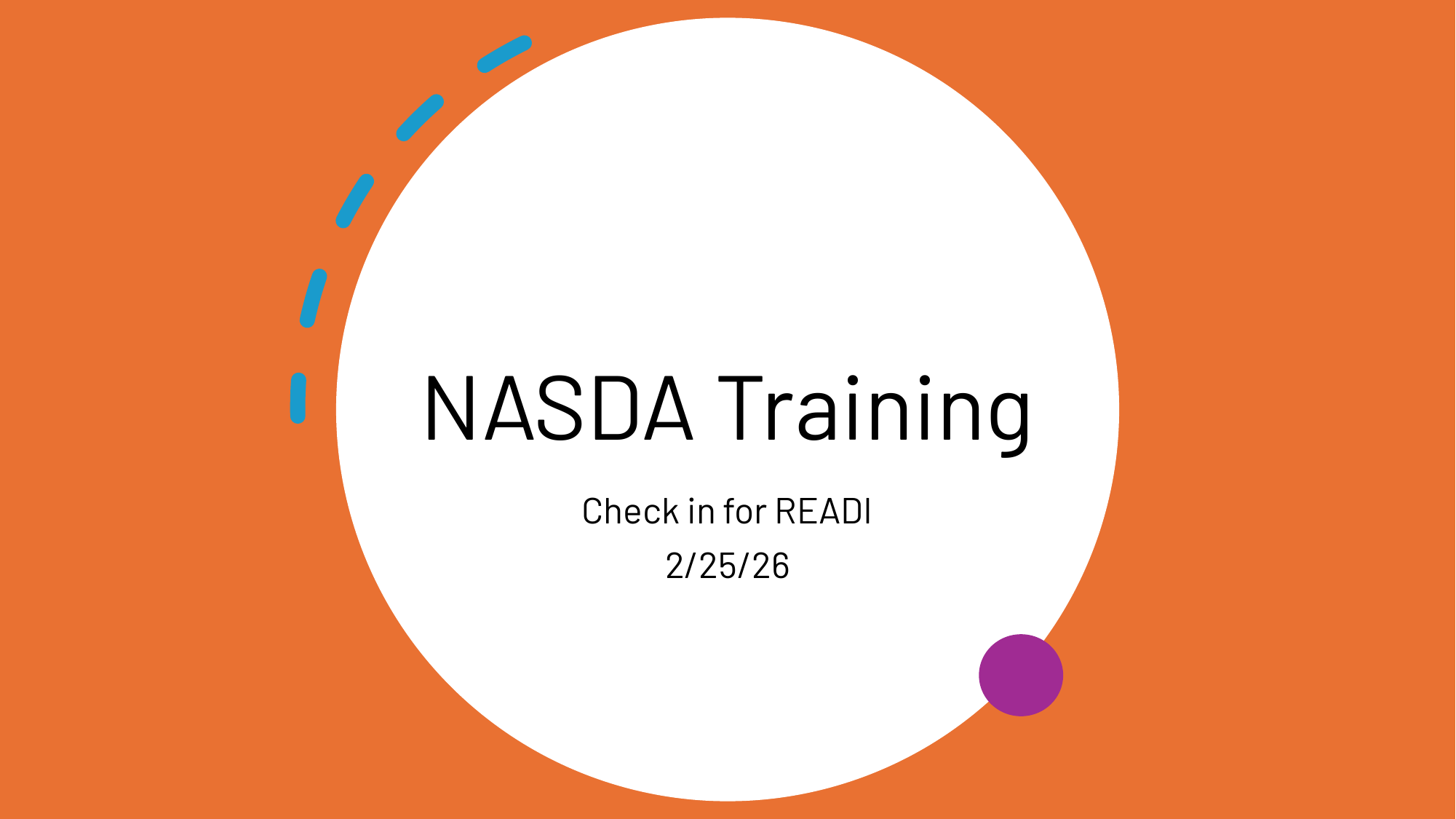

# NASDA Training
Check in for READI
2/25/26